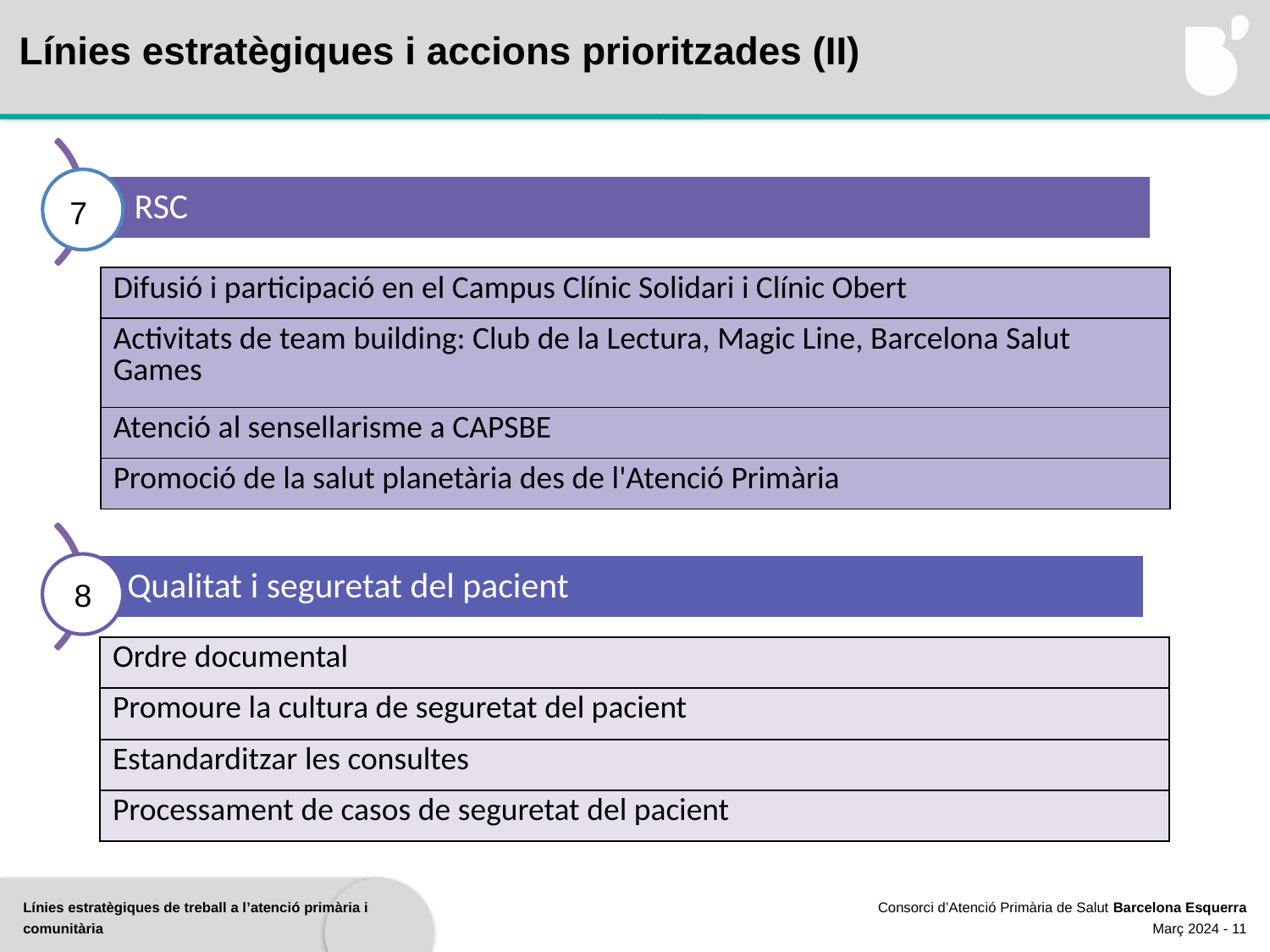

Línies estratègiques i accions prioritzades (II)

RSC
7
| Difusió i participació en el Campus Clínic Solidari i Clínic Obert |
| --- |
| Activitats de team building: Club de la Lectura, Magic Line, Barcelona Salut Games |
| Atenció al sensellarisme a CAPSBE |
| Promoció de la salut planetària des de l'Atenció Primària |
Qualitat i seguretat del pacient
8
| Ordre documental |
| --- |
| Promoure la cultura de seguretat del pacient |
| Estandarditzar les consultes |
| Processament de casos de seguretat del pacient |